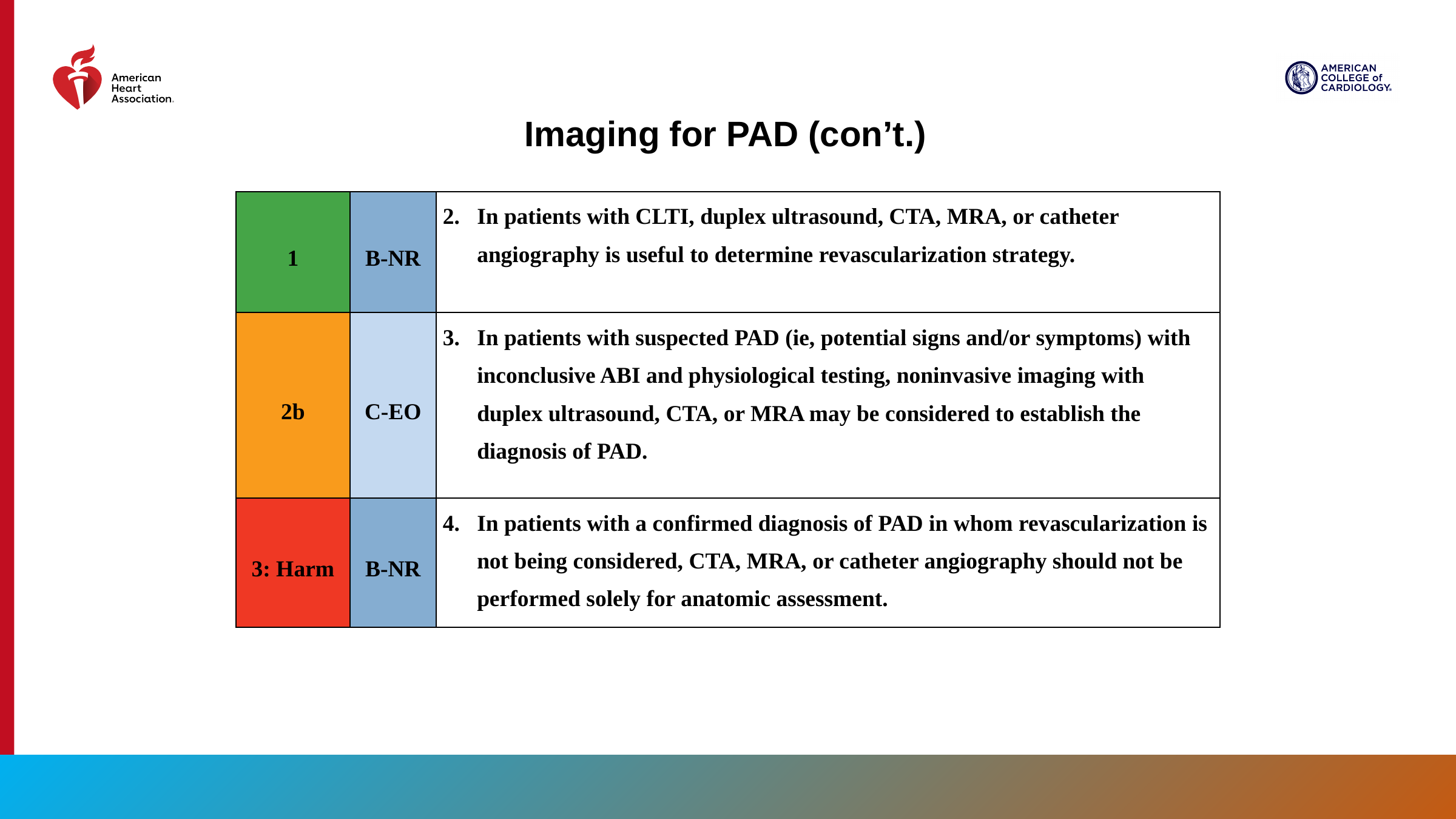

Imaging for PAD (con’t.)
| 1 | B-NR | In patients with CLTI, duplex ultrasound, CTA, MRA, or catheter angiography is useful to determine revascularization strategy. |
| --- | --- | --- |
| 2b | C-EO | In patients with suspected PAD (ie, potential signs and/or symptoms) with inconclusive ABI and physiological testing, noninvasive imaging with duplex ultrasound, CTA, or MRA may be considered to establish the diagnosis of PAD. |
| 3: Harm | B-NR | In patients with a confirmed diagnosis of PAD in whom revascularization is not being considered, CTA, MRA, or catheter angiography should not be performed solely for anatomic assessment. |
45